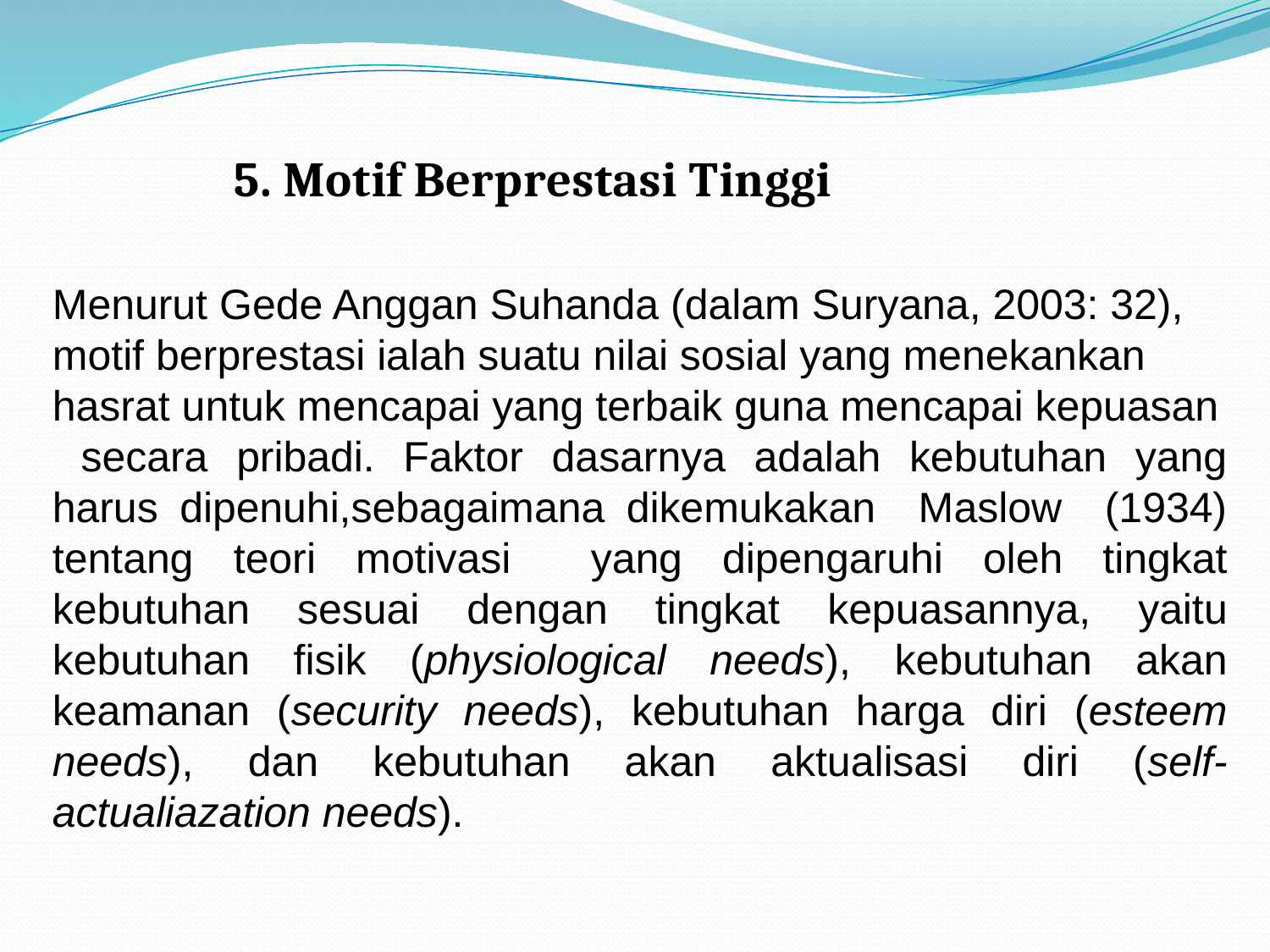

5. Motif Berprestasi Tinggi

Menurut Gede Anggan Suhanda (dalam Suryana, 2003: 32),
motif berprestasi ialah suatu nilai sosial yang menekankan
hasrat untuk mencapai yang terbaik guna mencapai kepuasan
 secara pribadi. Faktor dasarnya adalah kebutuhan yang harus dipenuhi,sebagaimana dikemukakan  Maslow  (1934) tentang teori motivasi  yang dipengaruhi oleh tingkat kebutuhan sesuai dengan tingkat kepuasannya, yaitu kebutuhan fisik (physiological needs), kebutuhan akan keamanan (security needs), kebutuhan harga diri (esteem needs), dan kebutuhan akan aktualisasi diri (self-actualiazation needs).